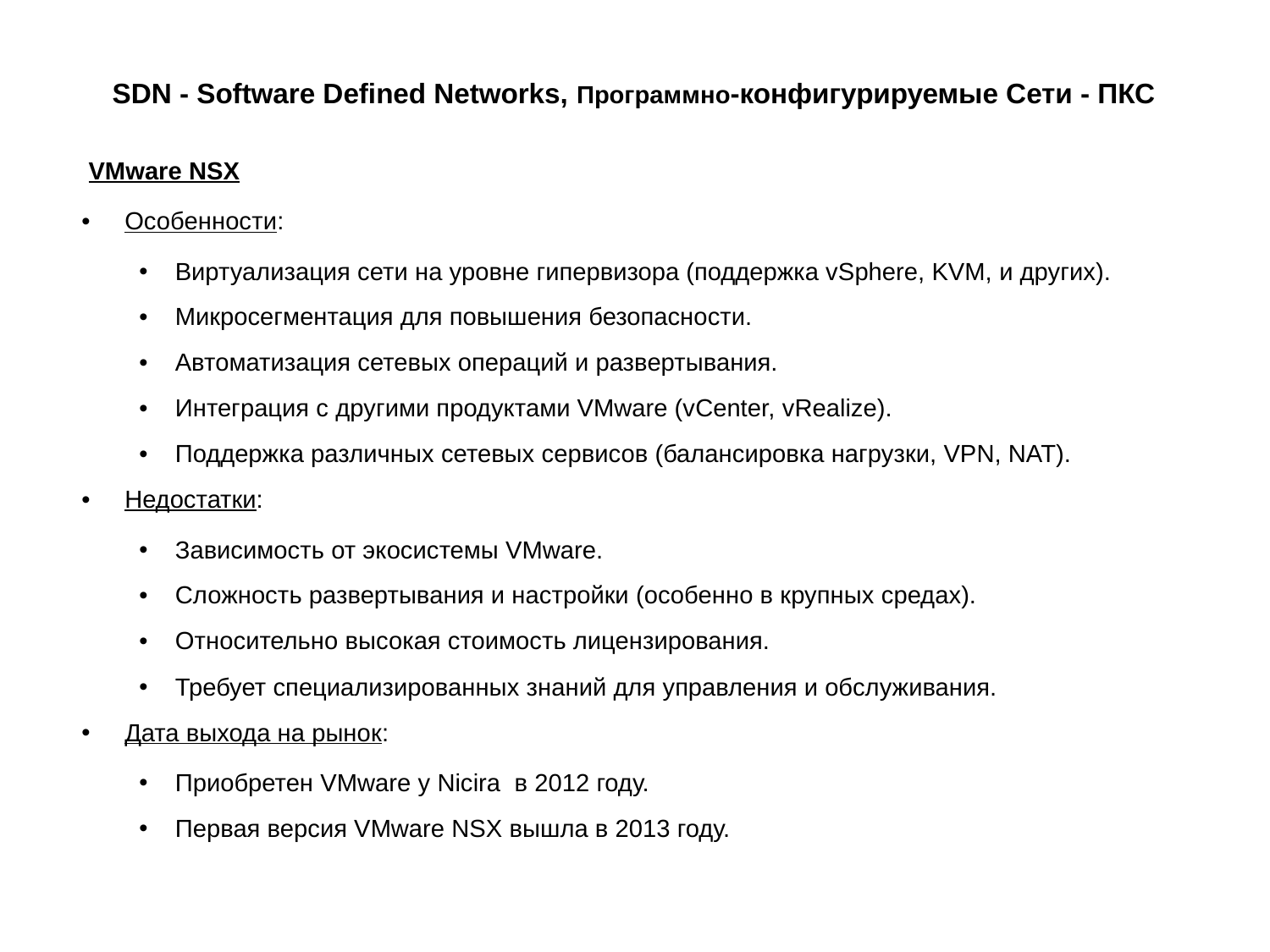

# SDN - Software Defined Networks, Программно-конфигурируемые Сети - ПКС

 VMware NSX
Особенности:
Виртуализация сети на уровне гипервизора (поддержка vSphere, KVM, и других).
Микросегментация для повышения безопасности.
Автоматизация сетевых операций и развертывания.
Интеграция с другими продуктами VMware (vCenter, vRealize).
Поддержка различных сетевых сервисов (балансировка нагрузки, VPN, NAT).
Недостатки:
Зависимость от экосистемы VMware.
Сложность развертывания и настройки (особенно в крупных средах).
Относительно высокая стоимость лицензирования.
Требует специализированных знаний для управления и обслуживания.
Дата выхода на рынок:
Приобретен VMware у Nicira  в 2012 году.
Первая версия VMware NSX вышла в 2013 году.